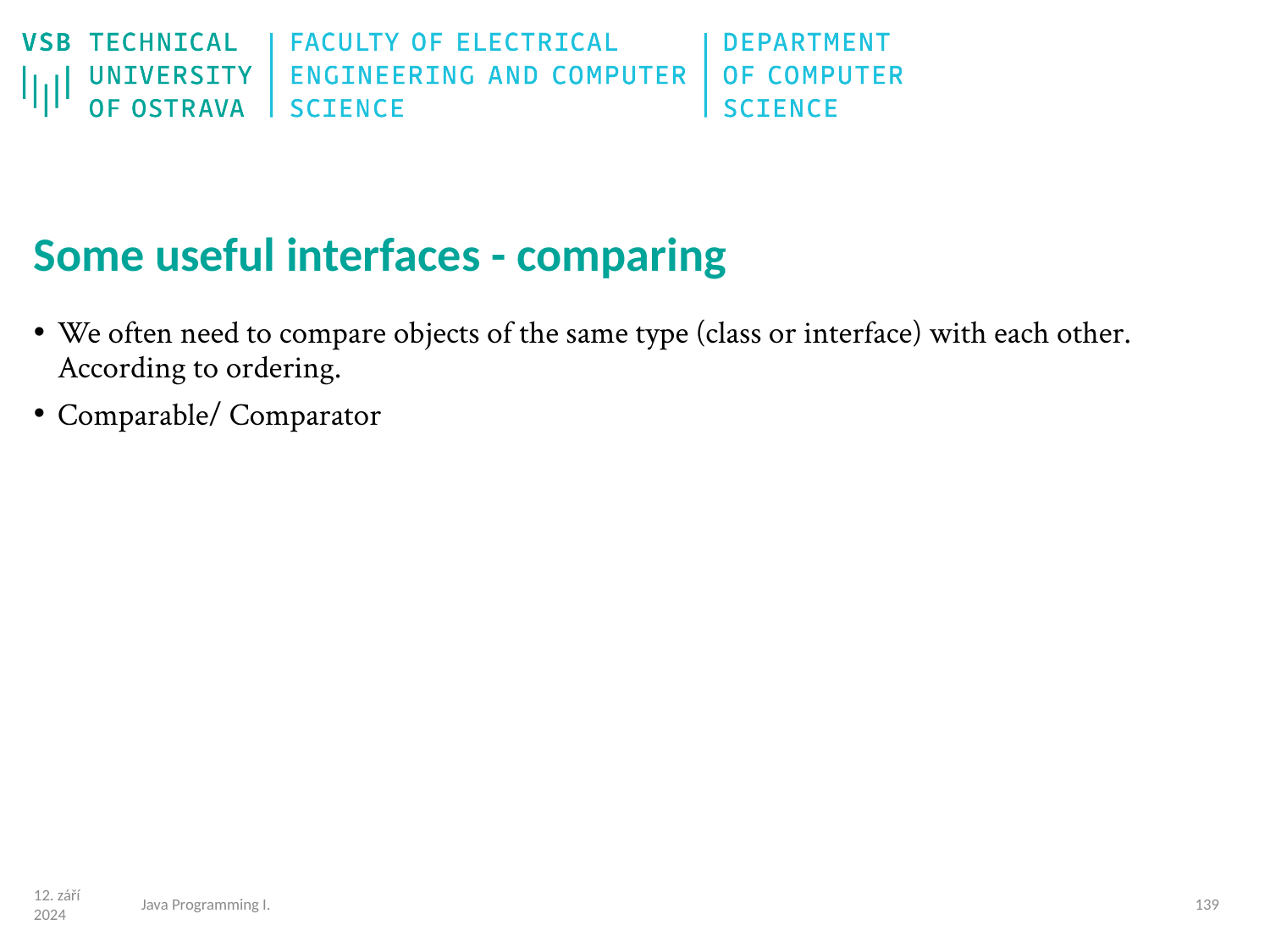

# Some useful interfaces - comparing
We often need to compare objects of the same type (class or interface) with each other. According to ordering.
Comparable/ Comparator

12. září 2024
Java Programming I.
139